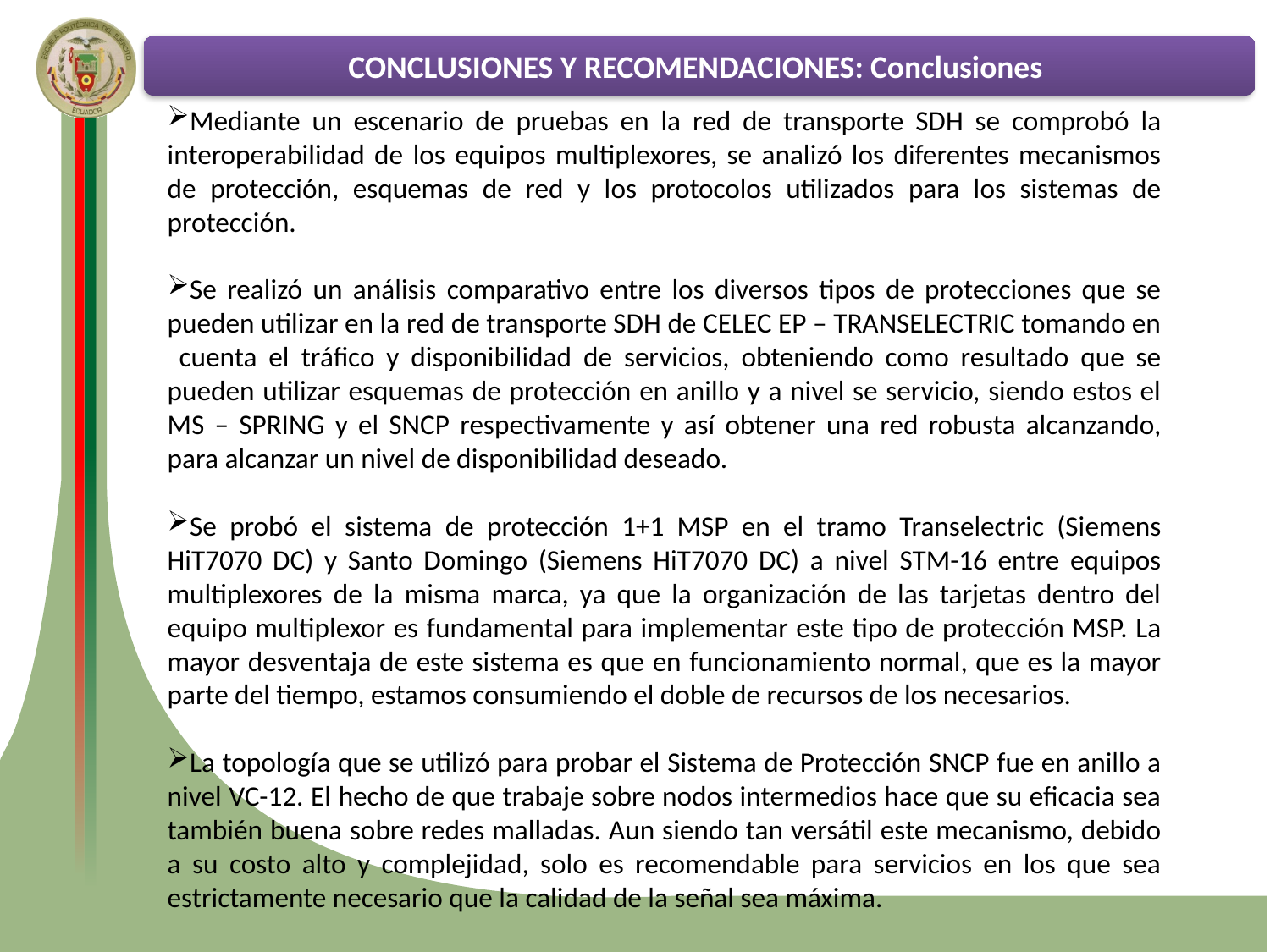

CONCLUSIONES Y RECOMENDACIONES: Conclusiones
Mediante un escenario de pruebas en la red de transporte SDH se comprobó la interoperabilidad de los equipos multiplexores, se analizó los diferentes mecanismos de protección, esquemas de red y los protocolos utilizados para los sistemas de protección.

Se realizó un análisis comparativo entre los diversos tipos de protecciones que se pueden utilizar en la red de transporte SDH de CELEC EP – TRANSELECTRIC tomando en  cuenta el tráfico y disponibilidad de servicios, obteniendo como resultado que se pueden utilizar esquemas de protección en anillo y a nivel se servicio, siendo estos el MS – SPRING y el SNCP respectivamente y así obtener una red robusta alcanzando, para alcanzar un nivel de disponibilidad deseado.

Se probó el sistema de protección 1+1 MSP en el tramo Transelectric (Siemens HiT7070 DC) y Santo Domingo (Siemens HiT7070 DC) a nivel STM-16 entre equipos multiplexores de la misma marca, ya que la organización de las tarjetas dentro del equipo multiplexor es fundamental para implementar este tipo de protección MSP. La mayor desventaja de este sistema es que en funcionamiento normal, que es la mayor parte del tiempo, estamos consumiendo el doble de recursos de los necesarios.

La topología que se utilizó para probar el Sistema de Protección SNCP fue en anillo a nivel VC-12. El hecho de que trabaje sobre nodos intermedios hace que su eficacia sea también buena sobre redes malladas. Aun siendo tan versátil este mecanismo, debido a su costo alto y complejidad, solo es recomendable para servicios en los que sea estrictamente necesario que la calidad de la señal sea máxima.

Funcionamiento de la tecnología SDH
Estado actual de la red de transporte SDH de            CELEC EP – TRANSELECTRIC
Análisis comparativo entre los diversos tipos de protecciones